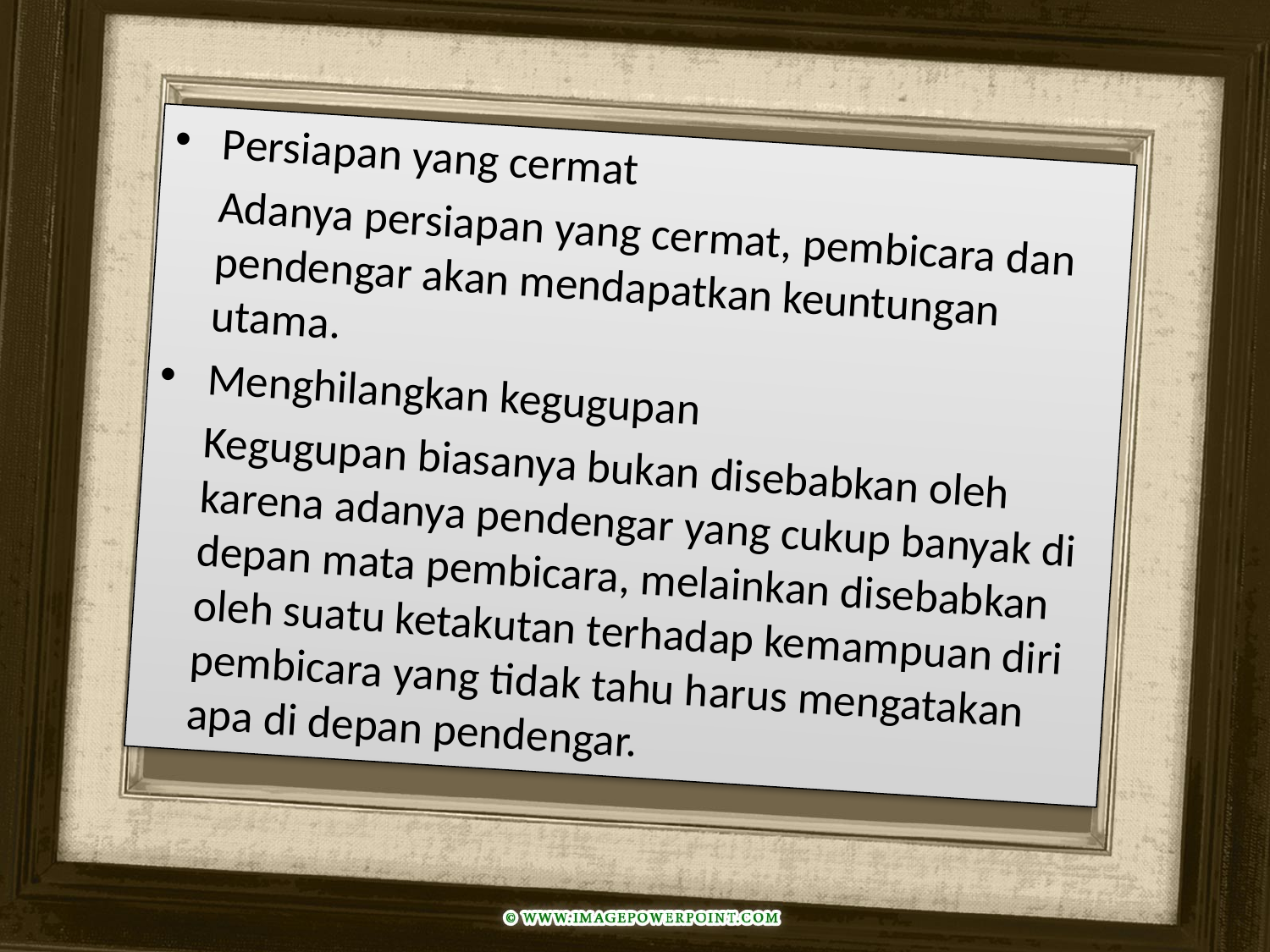

Persiapan yang cermat
	Adanya persiapan yang cermat, pembicara dan pendengar akan mendapatkan keuntungan utama.
Menghilangkan kegugupan
	Kegugupan biasanya bukan disebabkan oleh karena adanya pendengar yang cukup banyak di depan mata pembicara, melainkan disebabkan oleh suatu ketakutan terhadap kemampuan diri pembicara yang tidak tahu harus mengatakan apa di depan pendengar.